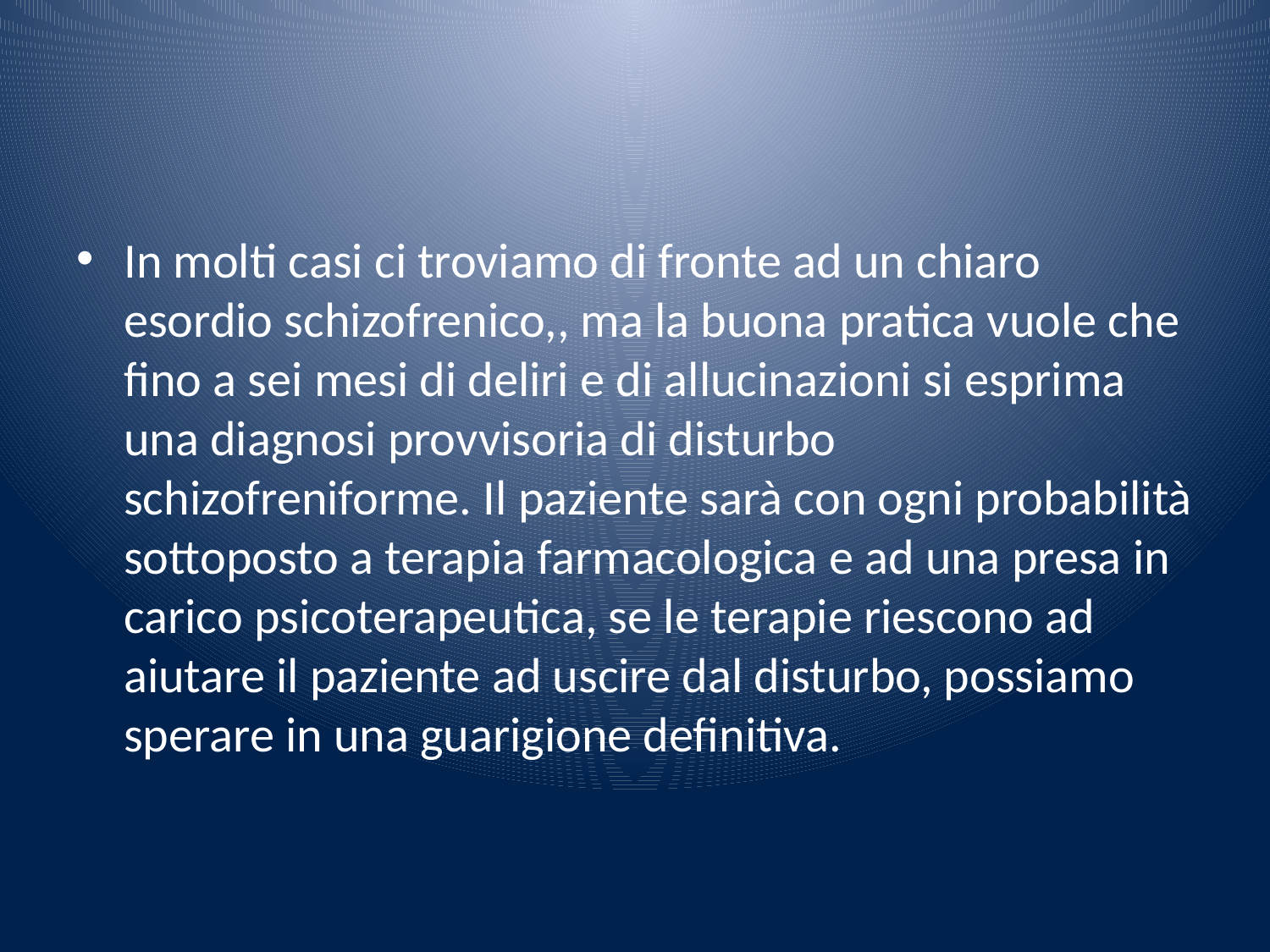

#
In molti casi ci troviamo di fronte ad un chiaro esordio schizofrenico,, ma la buona pratica vuole che fino a sei mesi di deliri e di allucinazioni si esprima una diagnosi provvisoria di disturbo schizofreniforme. Il paziente sarà con ogni probabilità sottoposto a terapia farmacologica e ad una presa in carico psicoterapeutica, se le terapie riescono ad aiutare il paziente ad uscire dal disturbo, possiamo sperare in una guarigione definitiva.